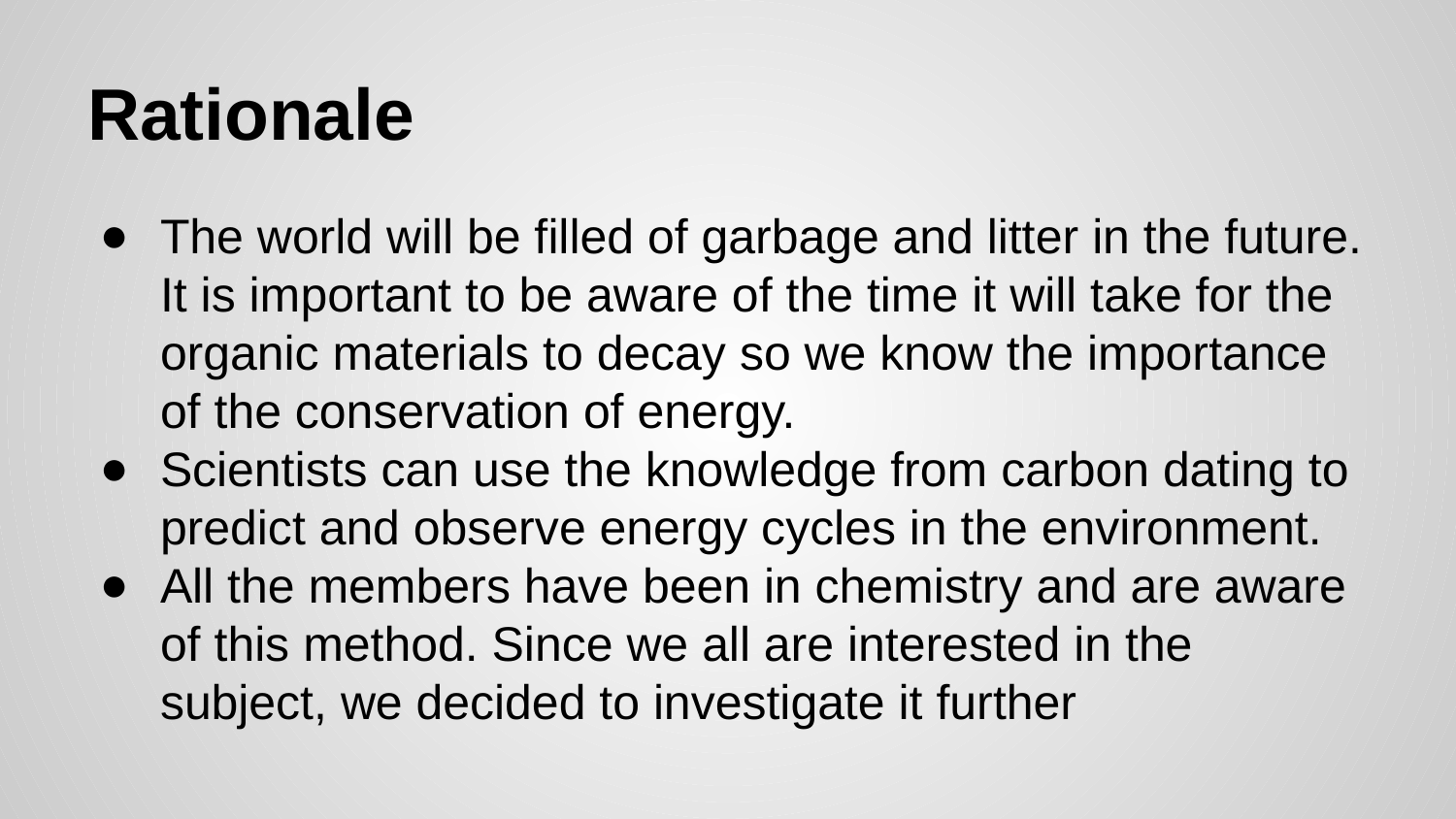

# Rationale
The world will be filled of garbage and litter in the future. It is important to be aware of the time it will take for the organic materials to decay so we know the importance of the conservation of energy.
Scientists can use the knowledge from carbon dating to predict and observe energy cycles in the environment.
All the members have been in chemistry and are aware of this method. Since we all are interested in the subject, we decided to investigate it further